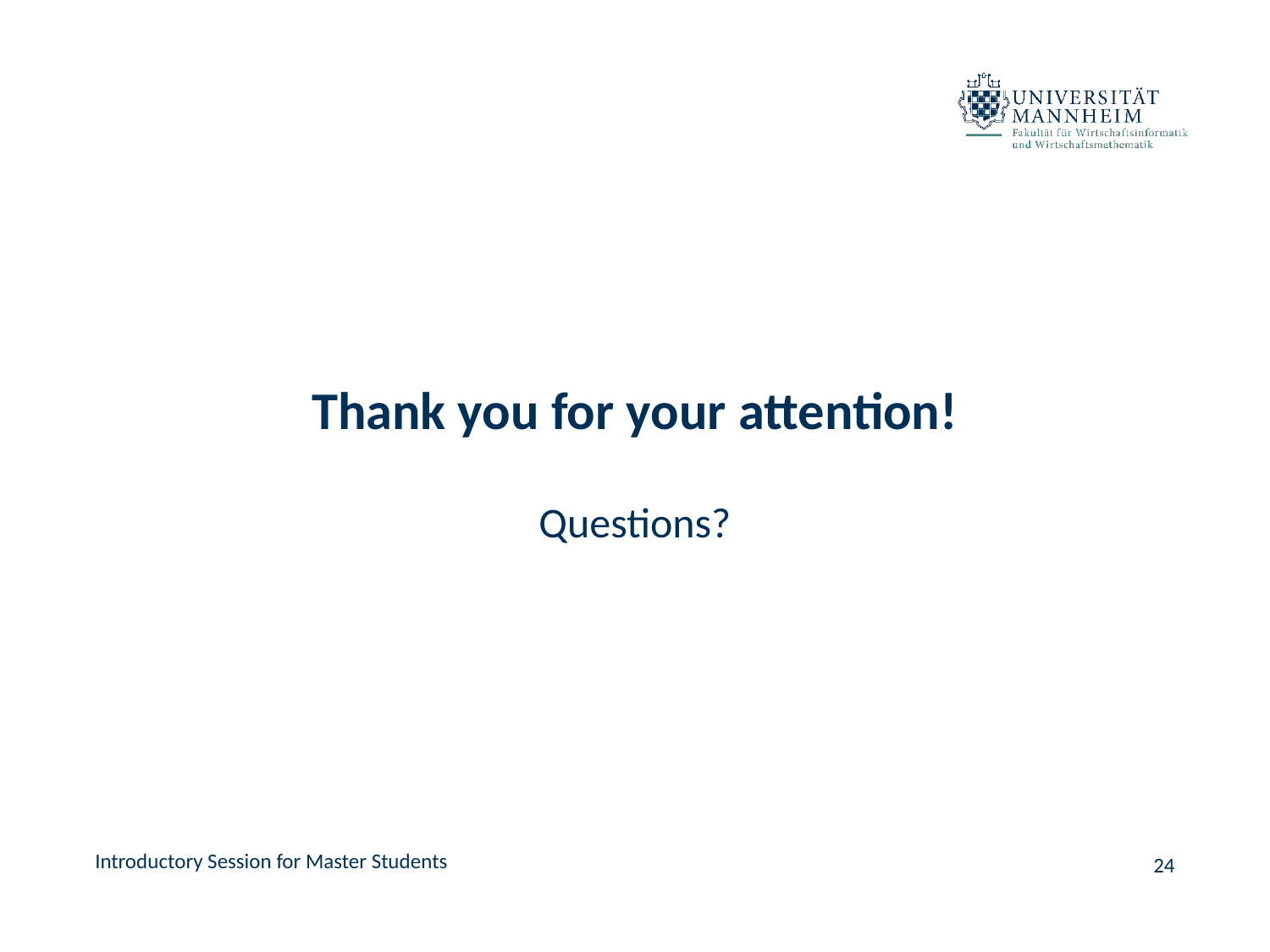

# Thank you for your attention!
Questions?
Introductory Session for Master Students

24